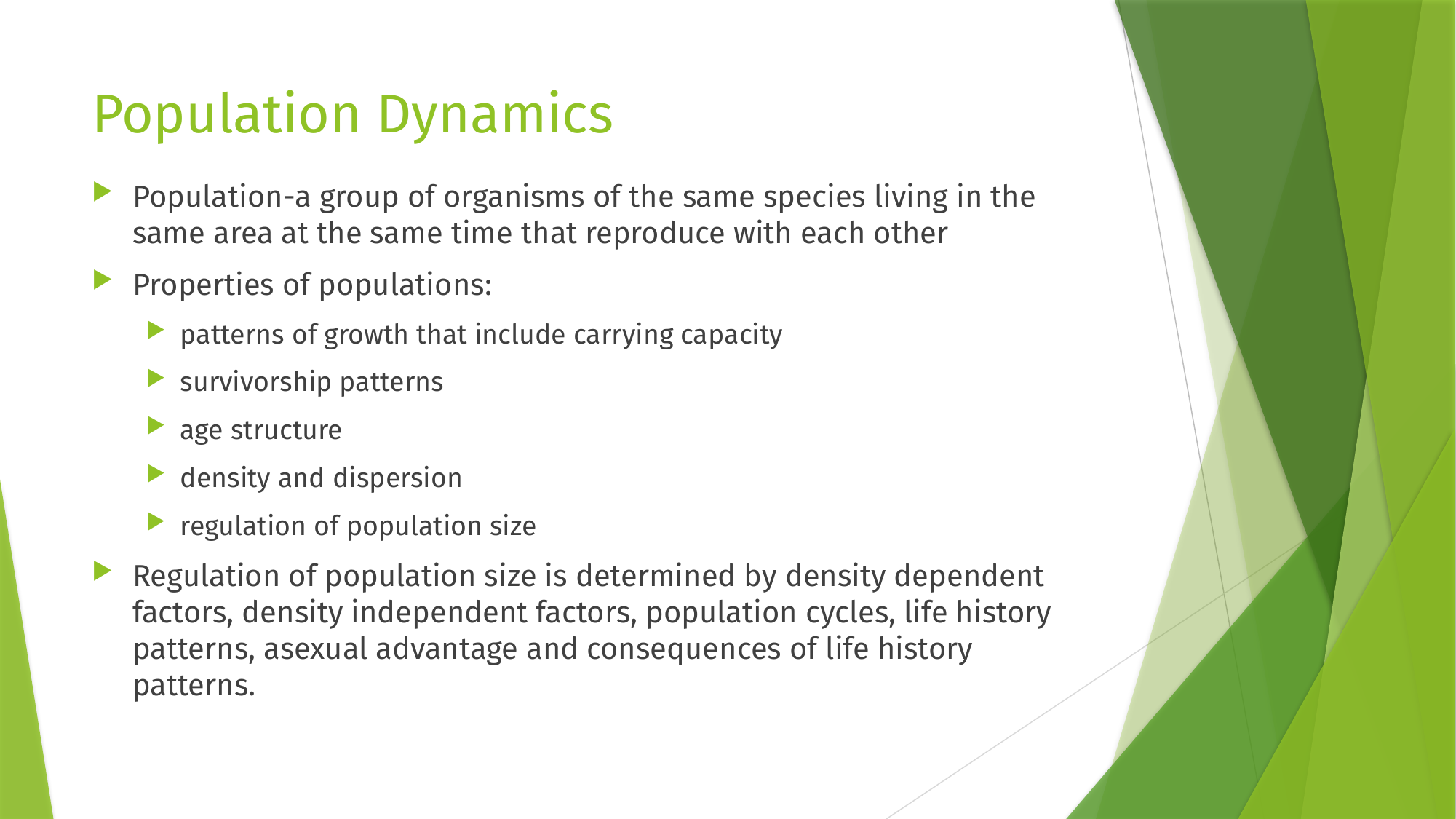

# Population Dynamics
Population-a group of organisms of the same species living in the same area at the same time that reproduce with each other
Properties of populations:
patterns of growth that include carrying capacity
survivorship patterns
age structure
density and dispersion
regulation of population size
Regulation of population size is determined by density dependent factors, density independent factors, population cycles, life history patterns, asexual advantage and consequences of life history patterns.